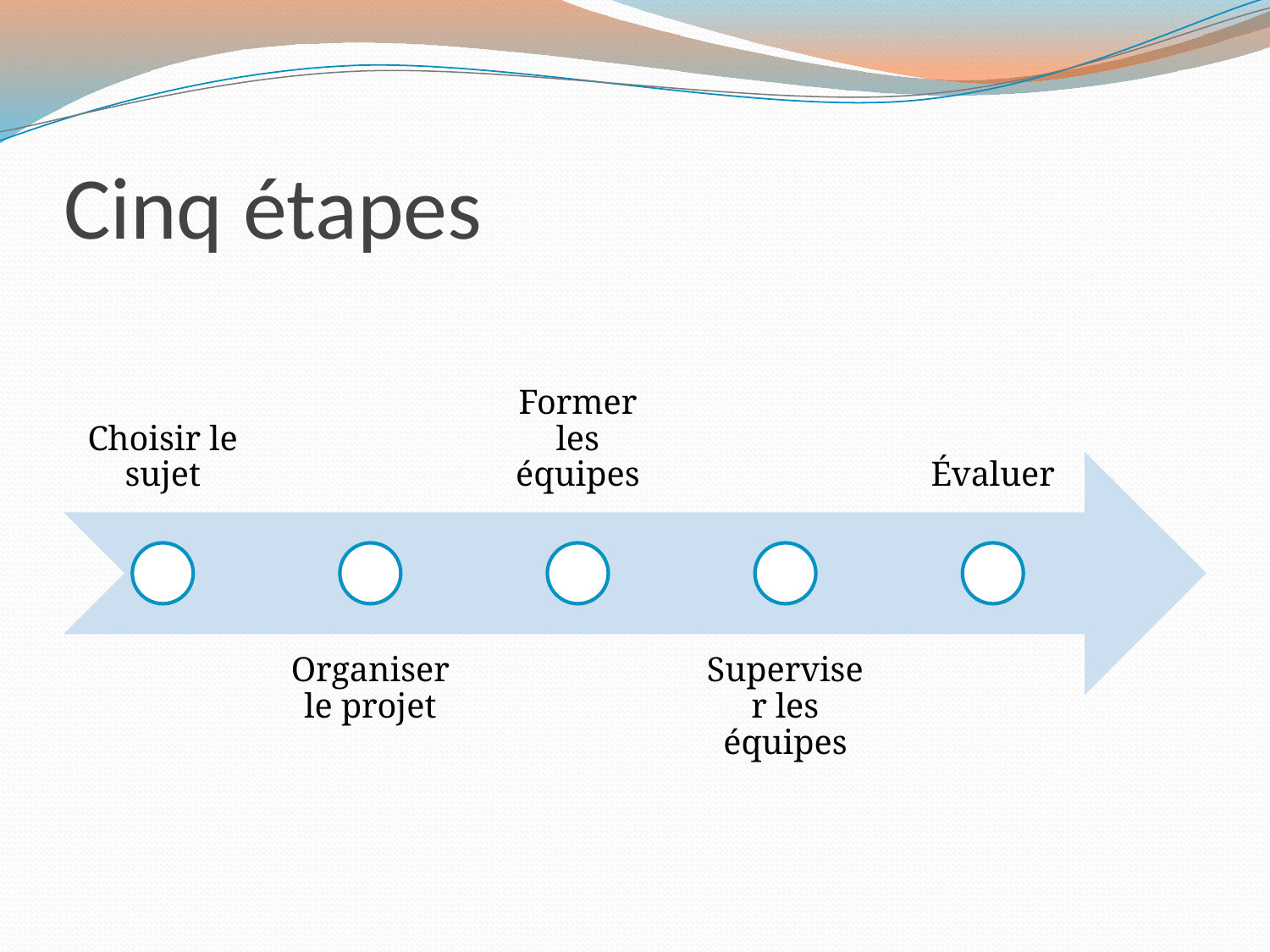

# Cinq étapes
Choisir le sujet
Organiser le projet
Former les équipes
Superviser les équipes
Évaluer